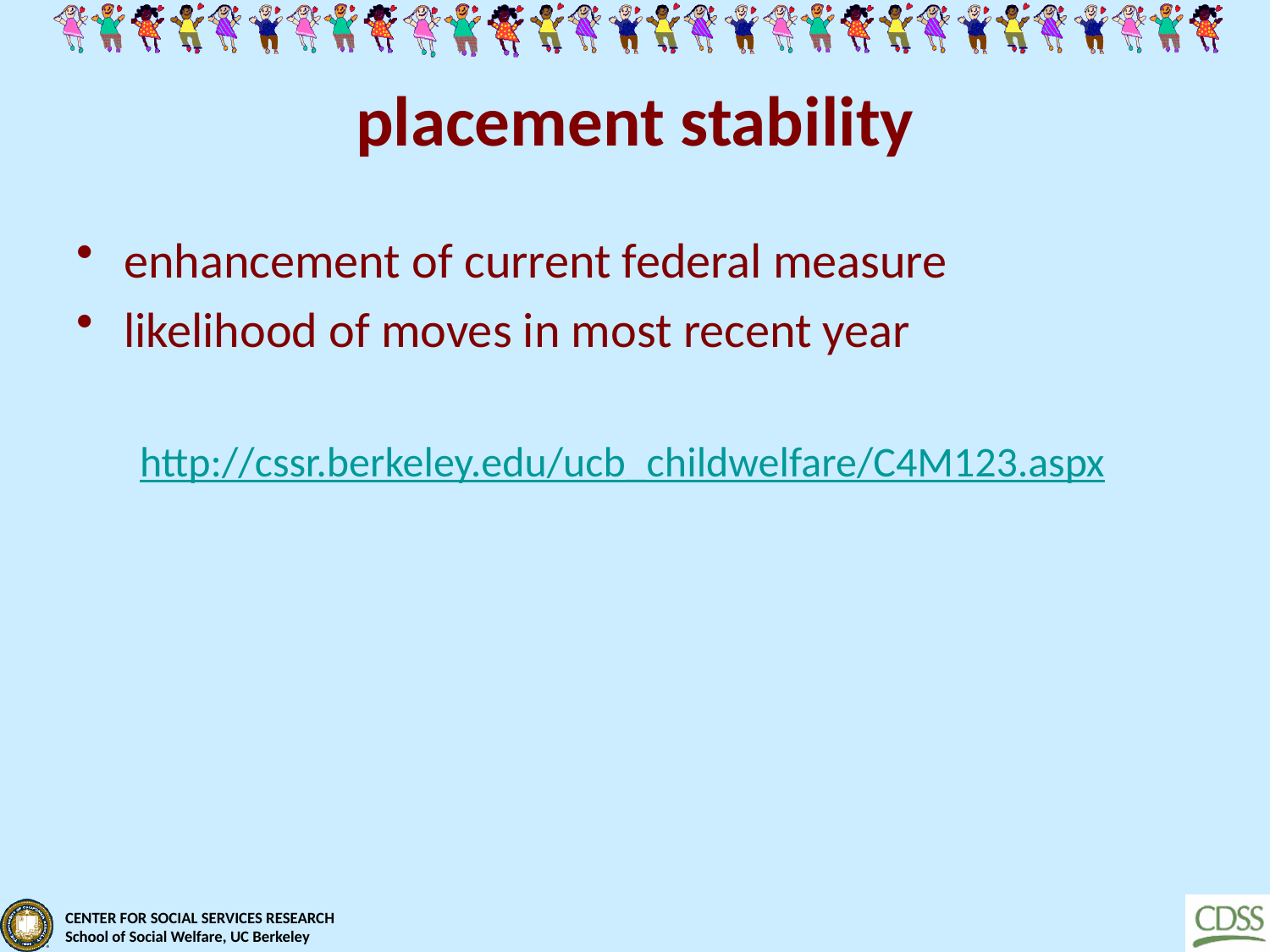

# placement stability
enhancement of current federal measure
likelihood of moves in most recent year

http://cssr.berkeley.edu/ucb_childwelfare/C4M123.aspx